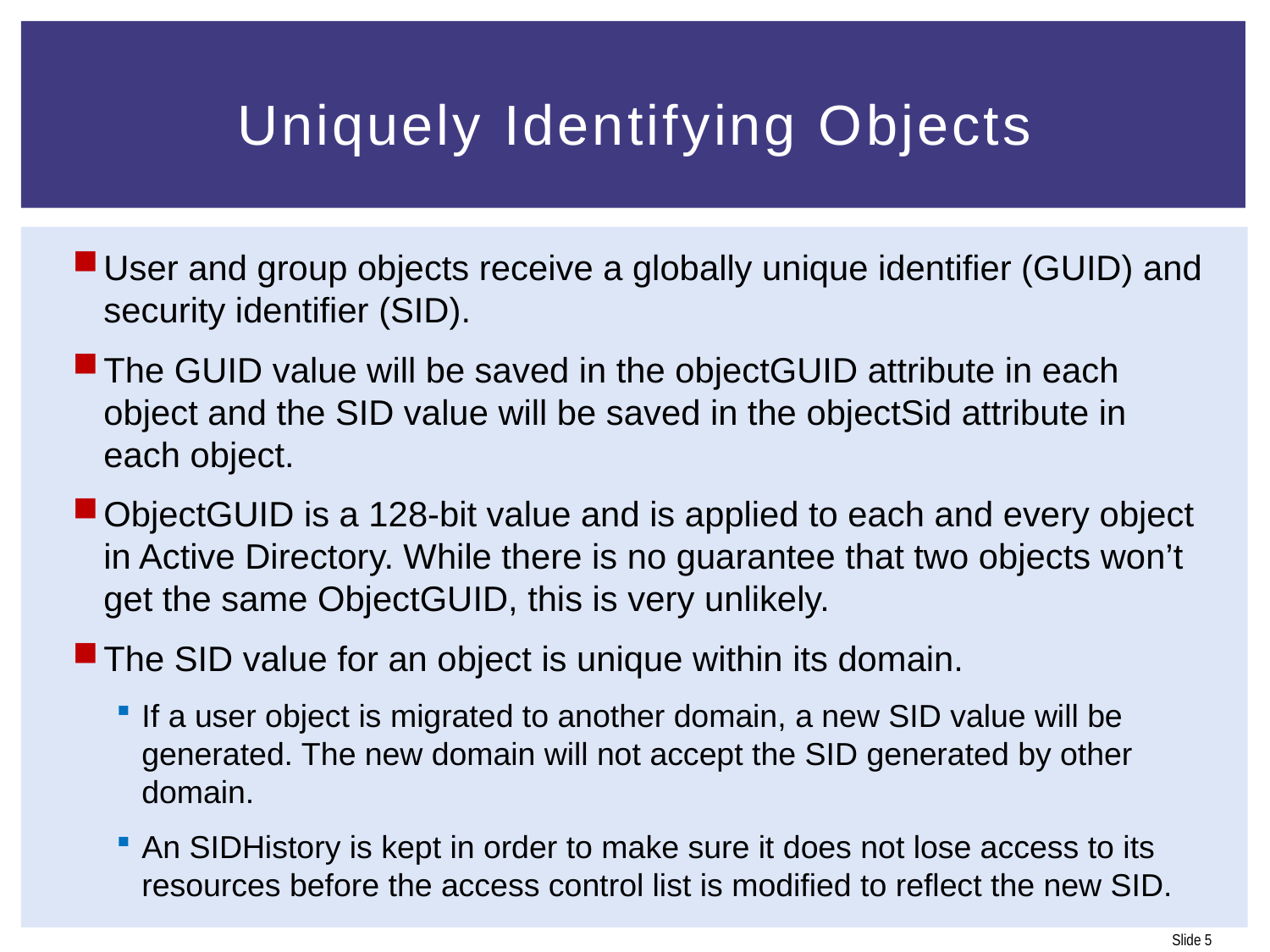

# Uniquely Identifying Objects
User and group objects receive a globally unique identifier (GUID) and security identifier (SID).
The GUID value will be saved in the objectGUID attribute in each object and the SID value will be saved in the objectSid attribute in each object.
ObjectGUID is a 128-bit value and is applied to each and every object in Active Directory. While there is no guarantee that two objects won’t get the same ObjectGUID, this is very unlikely.
The SID value for an object is unique within its domain.
If a user object is migrated to another domain, a new SID value will be generated. The new domain will not accept the SID generated by other domain.
An SIDHistory is kept in order to make sure it does not lose access to its resources before the access control list is modified to reflect the new SID.